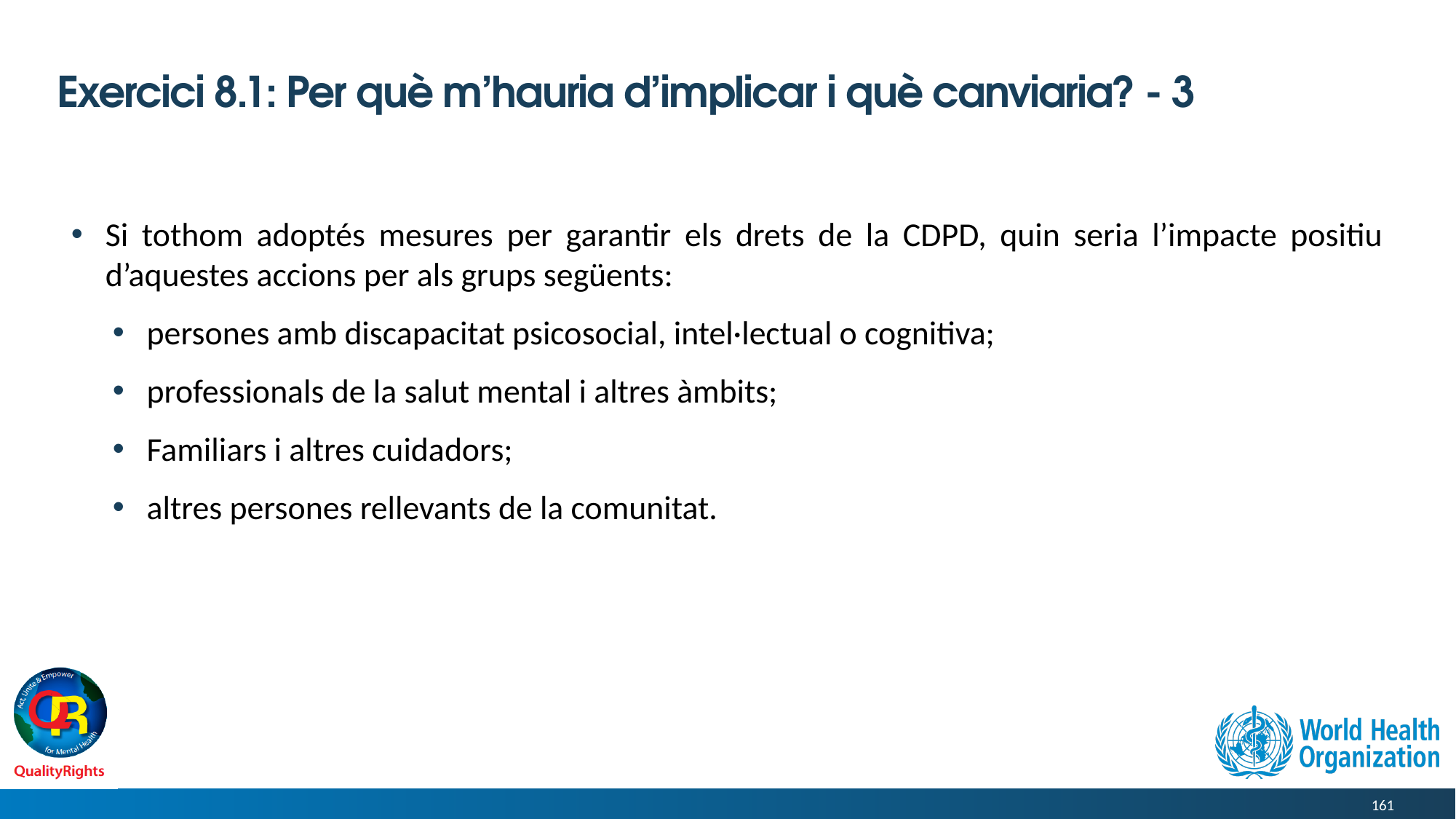

# Exercici 8.1: Per què m’hauria d’implicar i què canviaria? - 3
Si tothom adoptés mesures per garantir els drets de la CDPD, quin seria l’impacte positiu d’aquestes accions per als grups següents:
persones amb discapacitat psicosocial, intel·lectual o cognitiva;
professionals de la salut mental i altres àmbits;
Familiars i altres cuidadors;
altres persones rellevants de la comunitat.